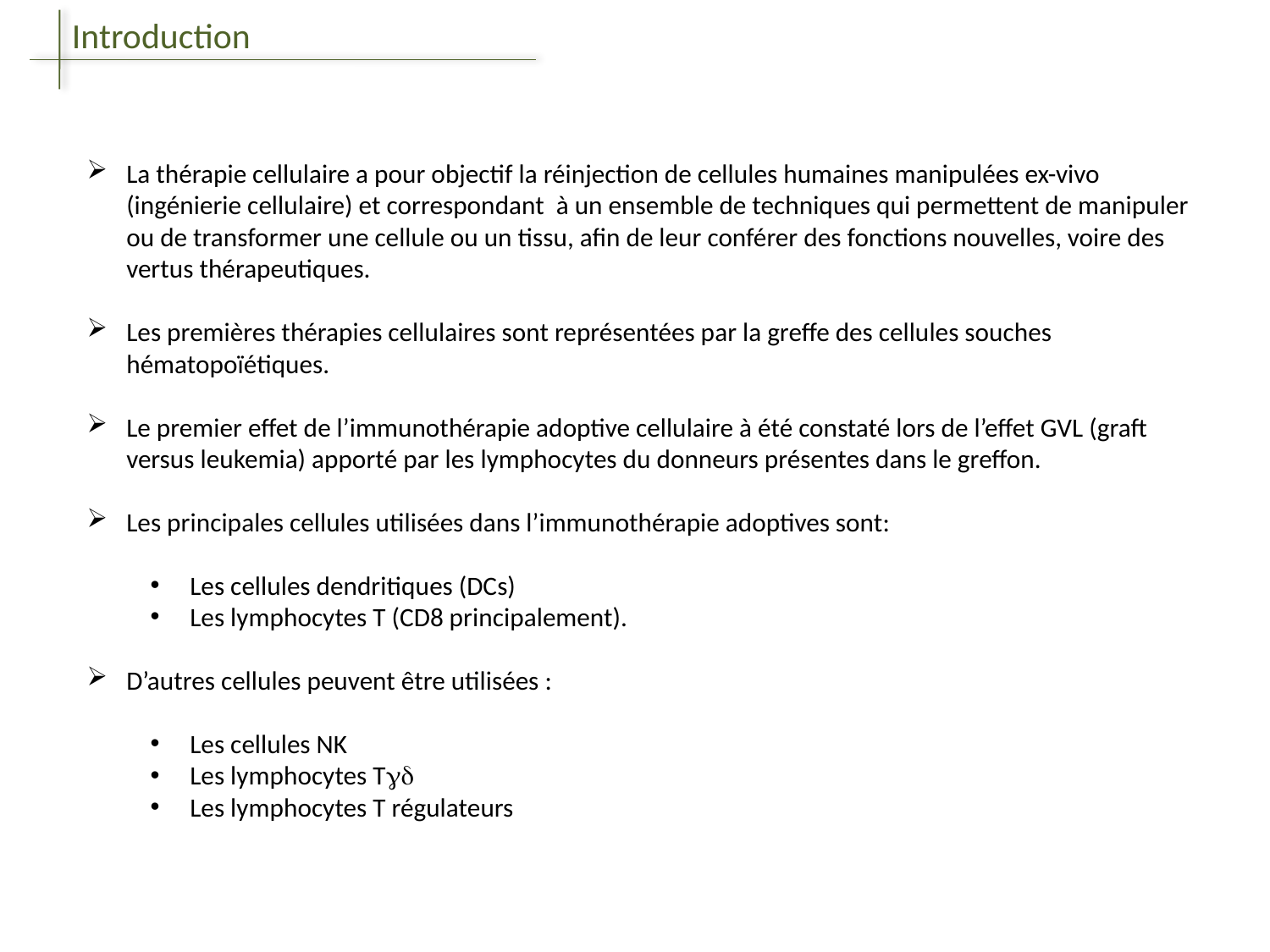

Introduction

La thérapie cellulaire a pour objectif la réinjection de cellules humaines manipulées ex-vivo (ingénierie cellulaire) et correspondant  à un ensemble de techniques qui permettent de manipuler ou de transformer une cellule ou un tissu, afin de leur conférer des fonctions nouvelles, voire des vertus thérapeutiques.

Les premières thérapies cellulaires sont représentées par la greffe des cellules souches hématopoïétiques.

Le premier effet de l’immunothérapie adoptive cellulaire à été constaté lors de l’effet GVL (graft versus leukemia) apporté par les lymphocytes du donneurs présentes dans le greffon.

Les principales cellules utilisées dans l’immunothérapie adoptives sont:

Les cellules dendritiques (DCs)
Les lymphocytes T (CD8 principalement).

D’autres cellules peuvent être utilisées :

Les cellules NK
Les lymphocytes Tγδ
Les lymphocytes T régulateurs